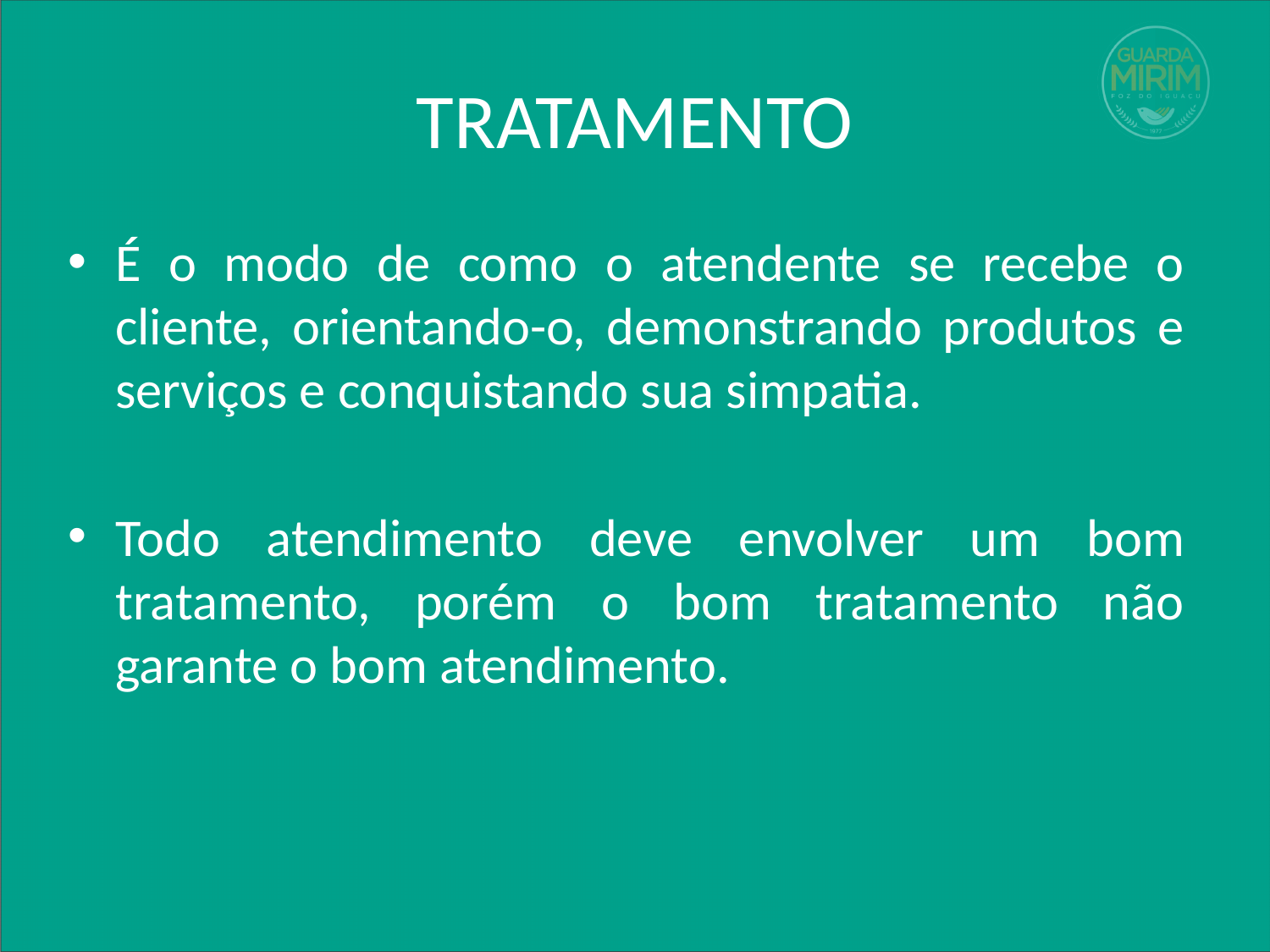

# TRATAMENTO
É o modo de como o atendente se recebe o cliente, orientando-o, demonstrando produtos e serviços e conquistando sua simpatia.

Todo atendimento deve envolver um bom tratamento, porém o bom tratamento não garante o bom atendimento.